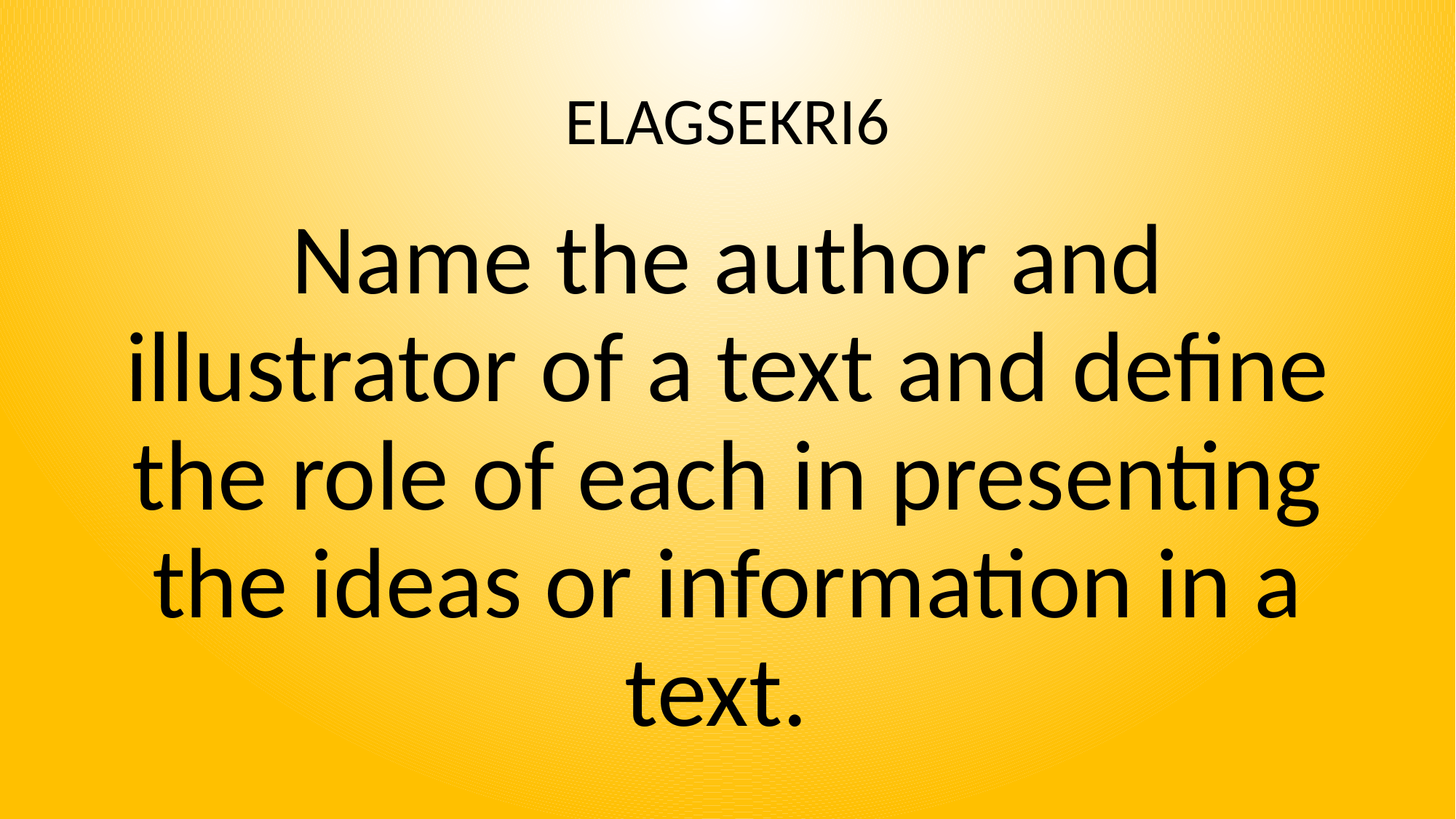

# ELAGSEKRI6
Name the author and illustrator of a text and define the role of each in presenting the ideas or information in a text.